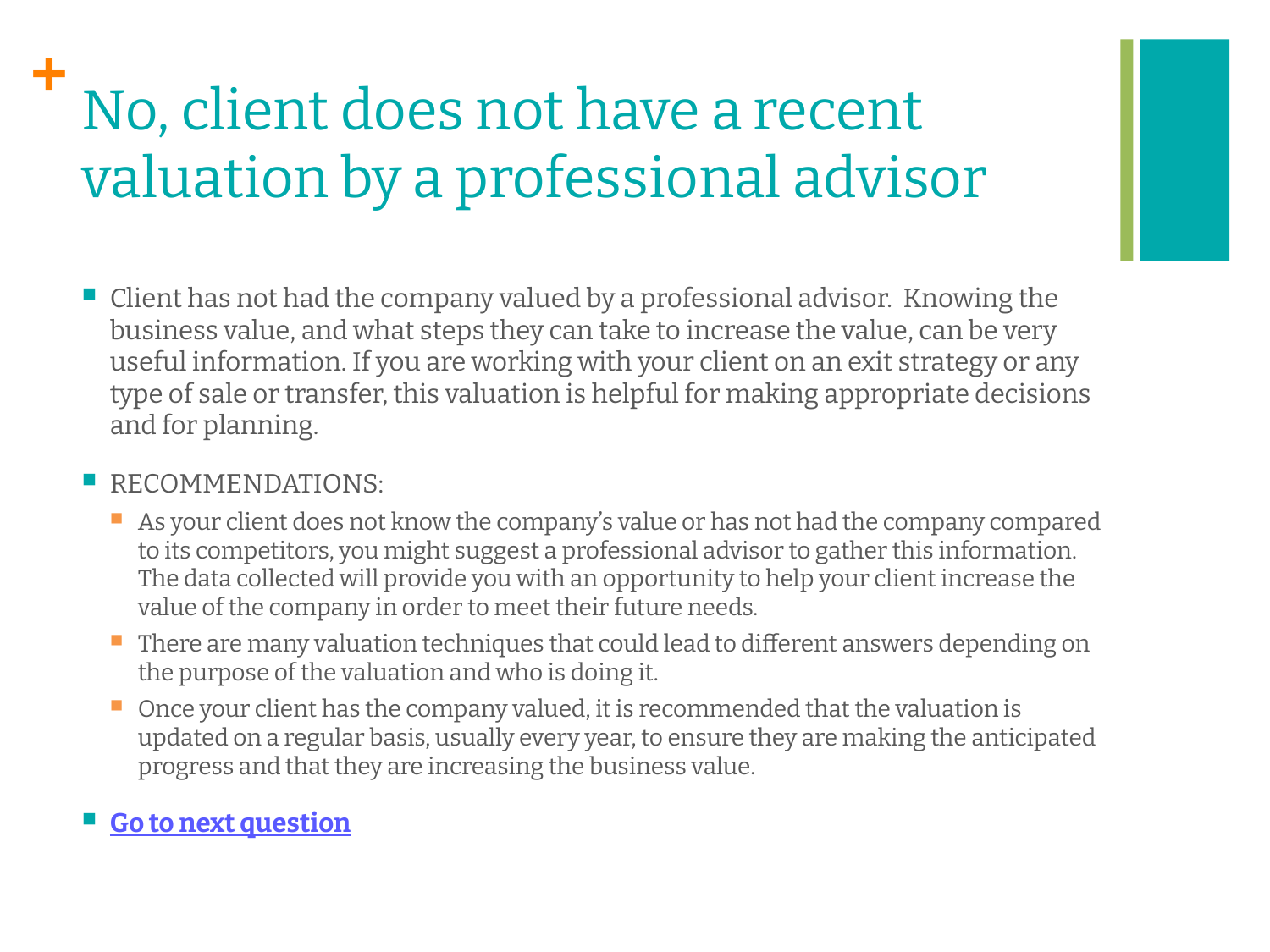

# No, client does not have a recent valuation by a professional advisor
Client has not had the company valued by a professional advisor.  Knowing the business value, and what steps they can take to increase the value, can be very useful information. If you are working with your client on an exit strategy or any type of sale or transfer, this valuation is helpful for making appropriate decisions and for planning.
RECOMMENDATIONS:
As your client does not know the company’s value or has not had the company compared to its competitors, you might suggest a professional advisor to gather this information.  The data collected will provide you with an opportunity to help your client increase the value of the company in order to meet their future needs.
There are many valuation techniques that could lead to different answers depending on the purpose of the valuation and who is doing it.
Once your client has the company valued, it is recommended that the valuation is updated on a regular basis, usually every year, to ensure they are making the anticipated progress and that they are increasing the business value.
Go to next question